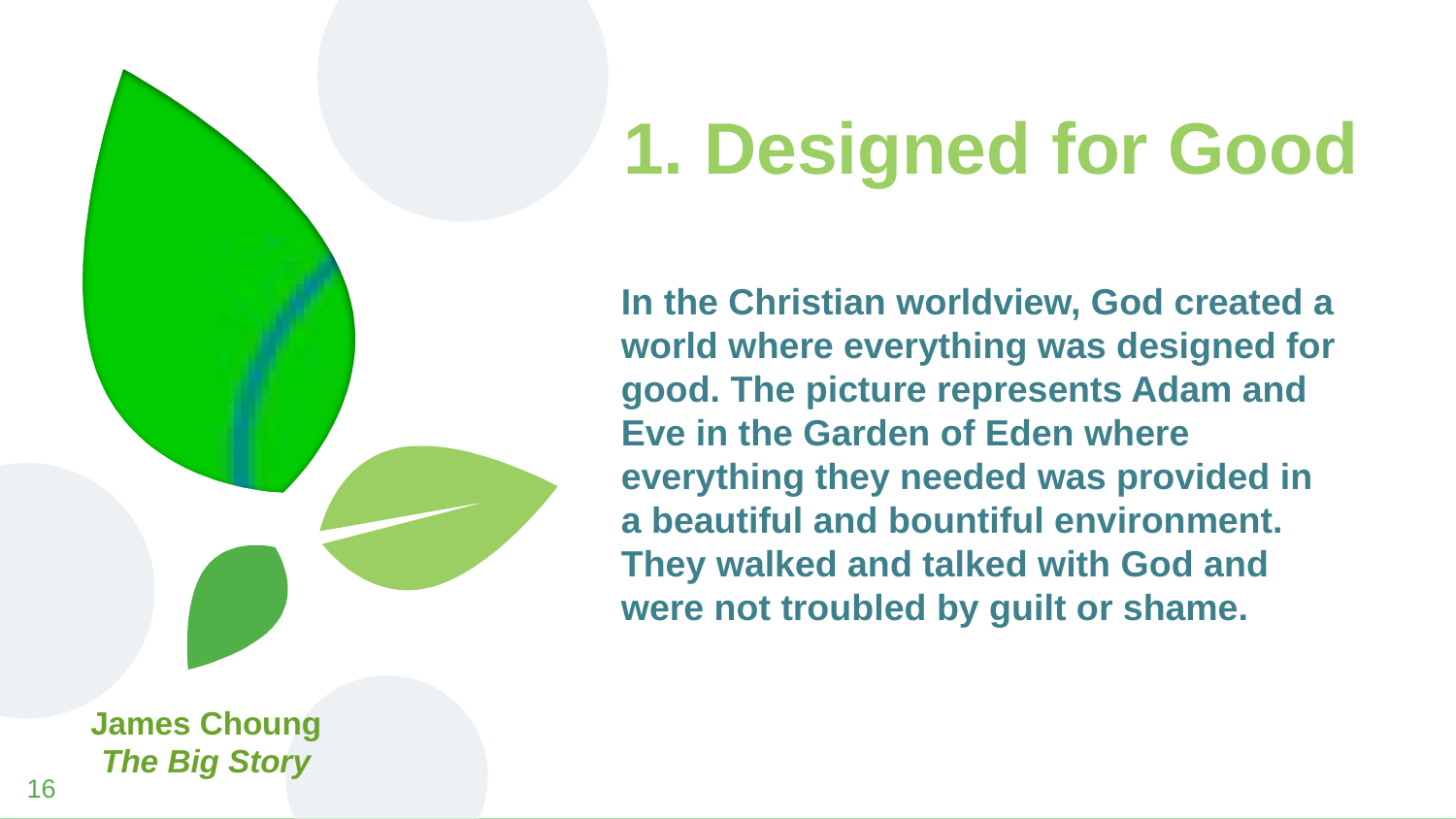

# 1. Designed for Good
In the Christian worldview, God created a world where everything was designed for good. The picture represents Adam and Eve in the Garden of Eden where everything they needed was provided in a beautiful and bountiful environment. They walked and talked with God and were not troubled by guilt or shame.

James Choung
The Big Story
16